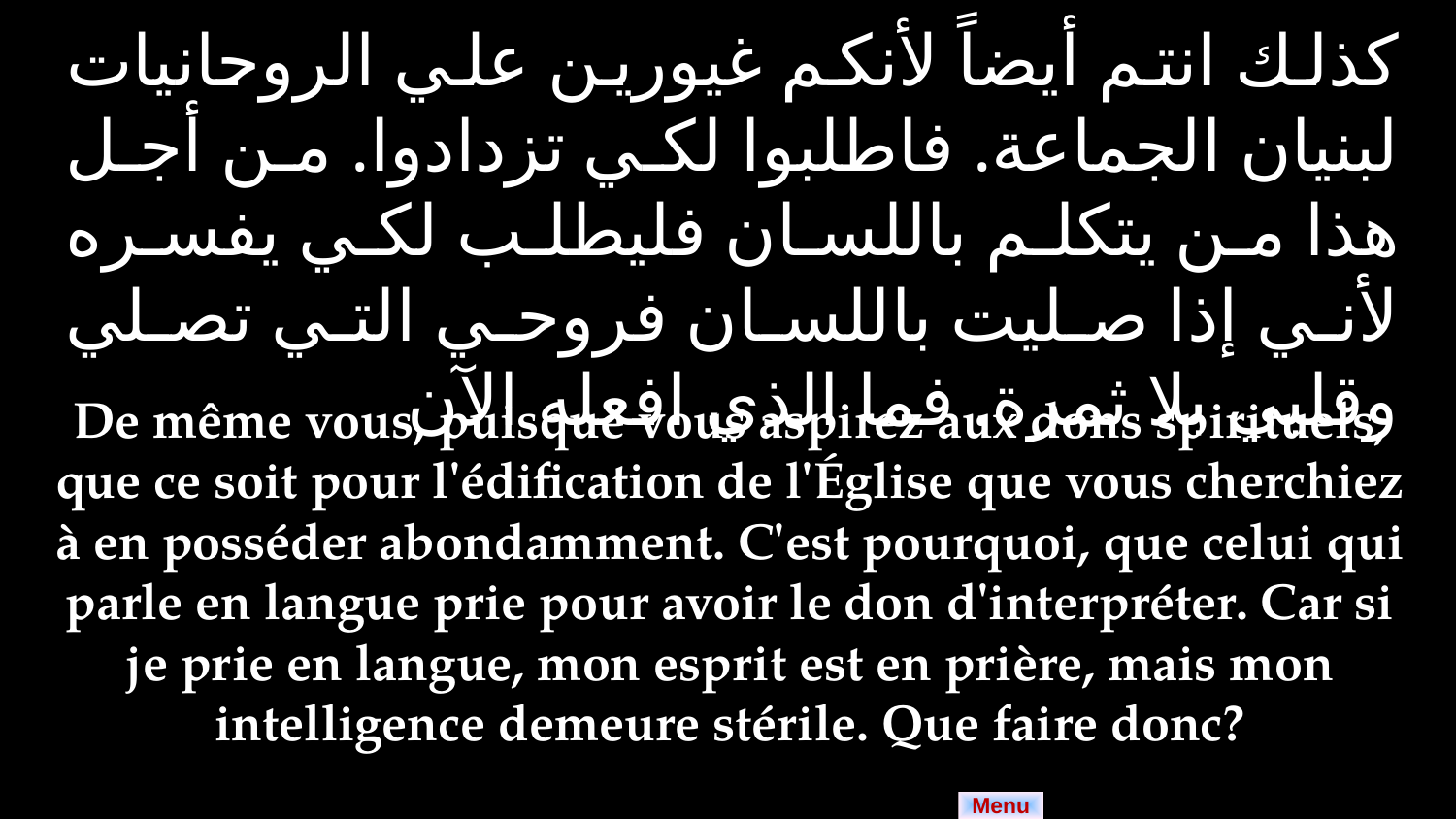

كذلك انتم أيضاً لأنكم غيورين علي الروحانيات لبنيان الجماعة. فاطلبوا لكي تزدادوا. من أجل هذا من يتكلم باللسان فليطلب لكي يفسره لأني إذا صليت باللسان فروحي التي تصلي وقلبي بلا ثمرة. فما الذي افعله الآن
De même vous, puisque vous aspirez aux dons spirituels, que ce soit pour l'édification de l'Église que vous cherchiez à en posséder abondamment. C'est pourquoi, que celui qui parle en langue prie pour avoir le don d'interpréter. Car si je prie en langue, mon esprit est en prière, mais mon intelligence demeure stérile. Que faire donc?